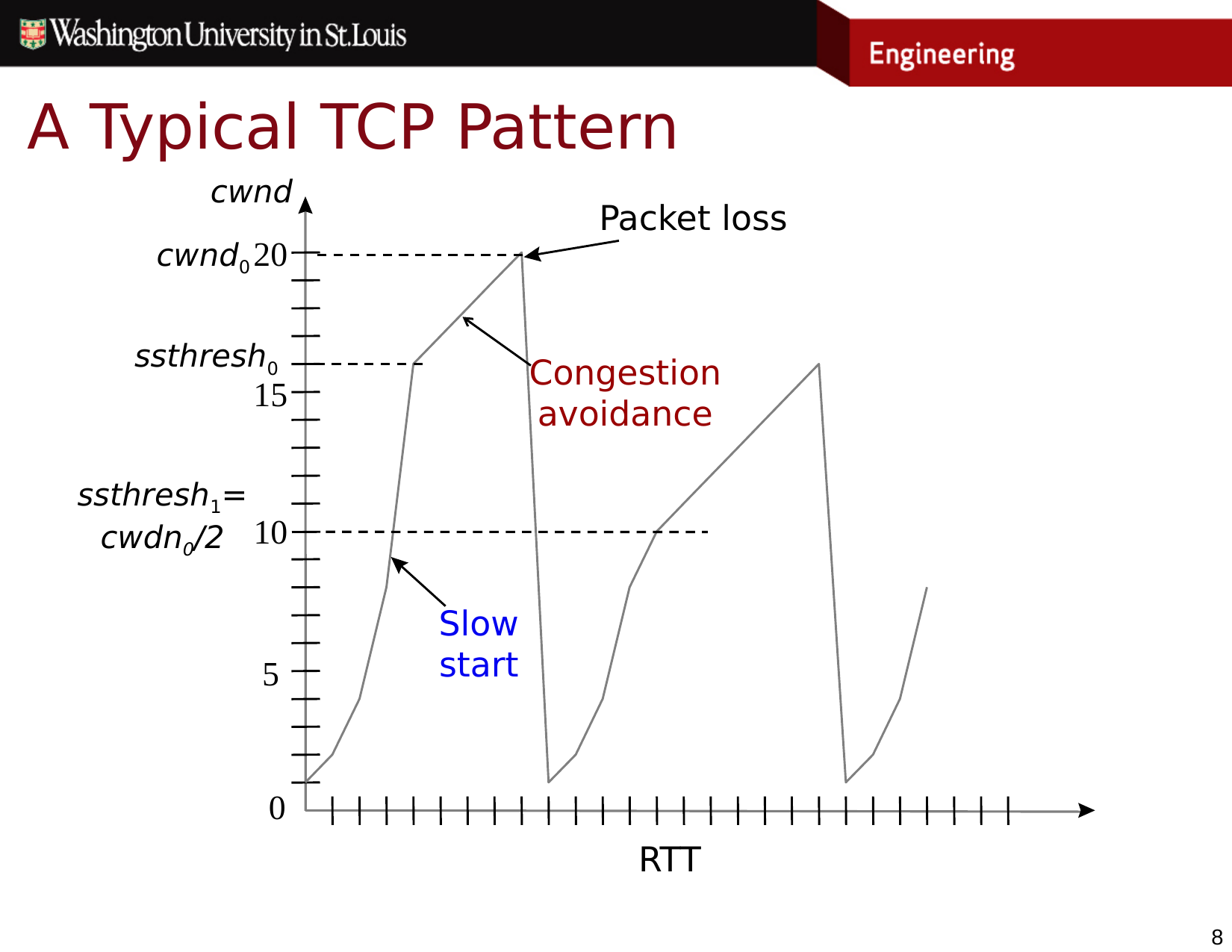

A Typical TCP Pattern
cwnd
Packet loss

20
cwnd0

ssthresh0
Congestion
avoidance

15

ssthresh1=
cwdn0/2

10

Slow
start

5

0

RTT
8